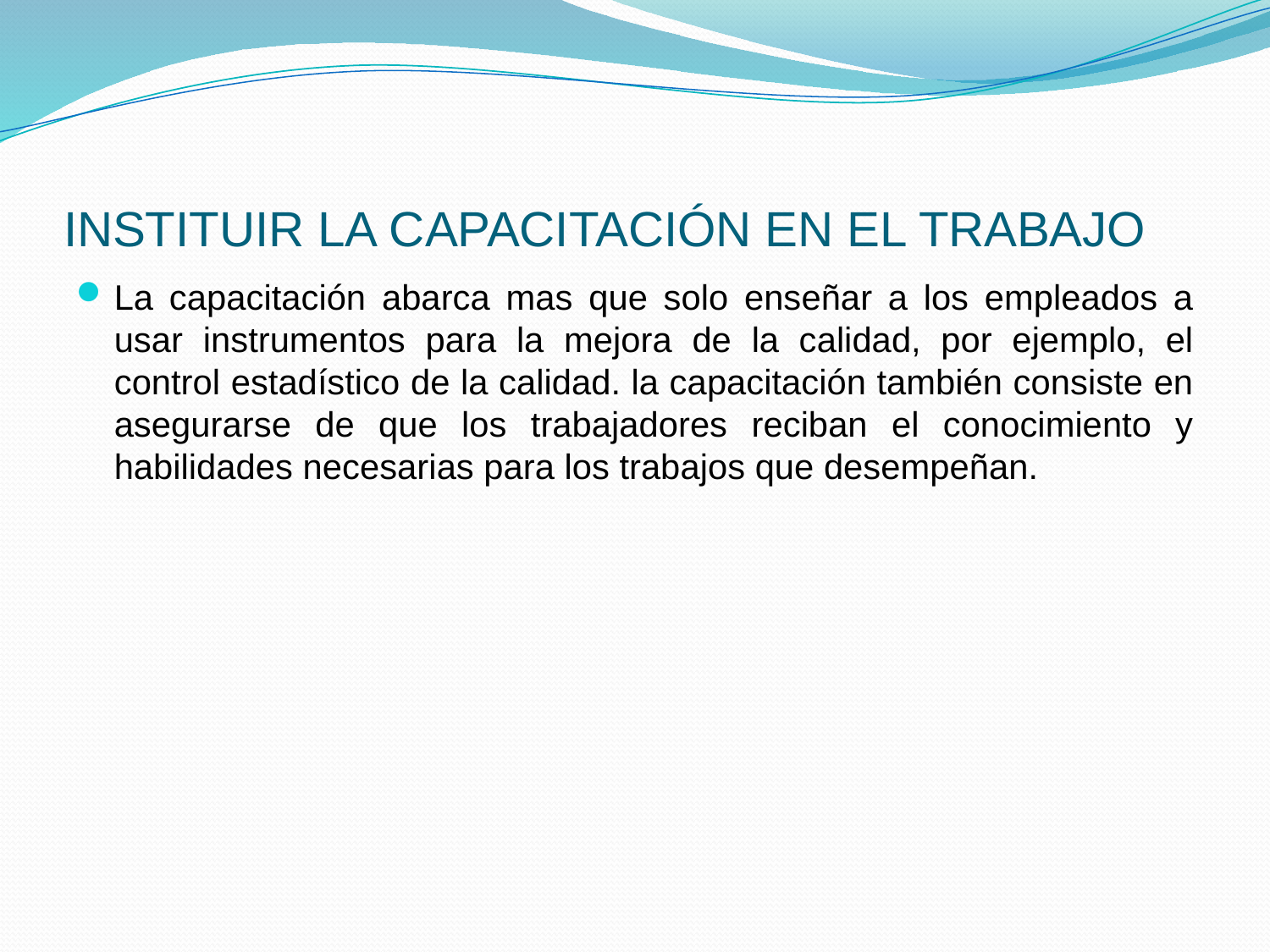

# INSTITUIR LA CAPACITACIÓN EN EL TRABAJO
La capacitación abarca mas que solo enseñar a los empleados a usar instrumentos para la mejora de la calidad, por ejemplo, el control estadístico de la calidad. la capacitación también consiste en asegurarse de que los trabajadores reciban el conocimiento y habilidades necesarias para los trabajos que desempeñan.